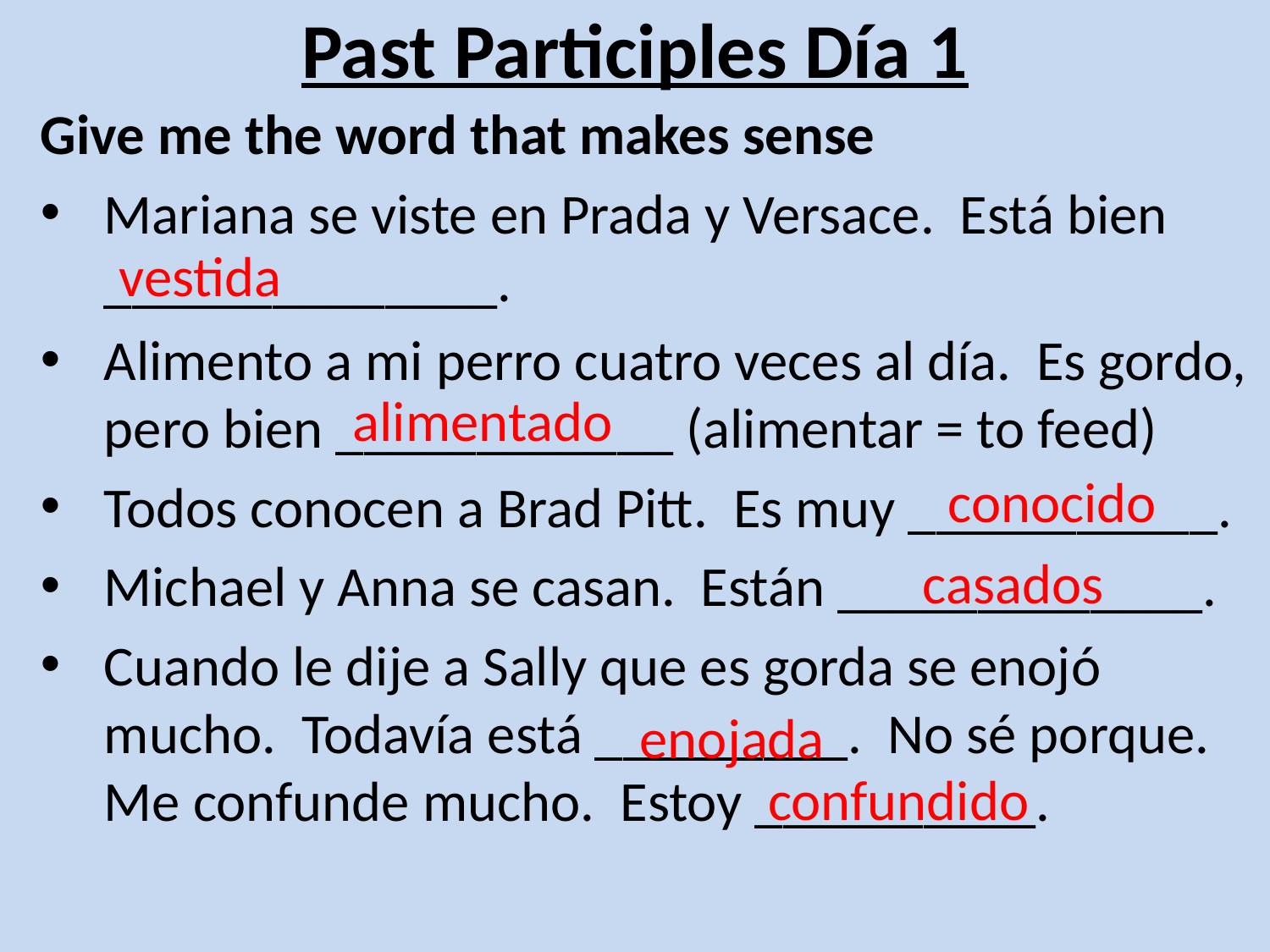

# Past Participles Día 1
Give me the word that makes sense
Mariana se viste en Prada y Versace.  Está bien ______________.
Alimento a mi perro cuatro veces al día.  Es gordo, pero bien ____________ (alimentar = to feed)
Todos conocen a Brad Pitt.  Es muy ___________.
Michael y Anna se casan.  Están _____________.
Cuando le dije a Sally que es gorda se enojó mucho.  Todavía está _________.  No sé porque.  Me confunde mucho.  Estoy __________.
vestida
alimentado
conocido
casados
enojada
confundido